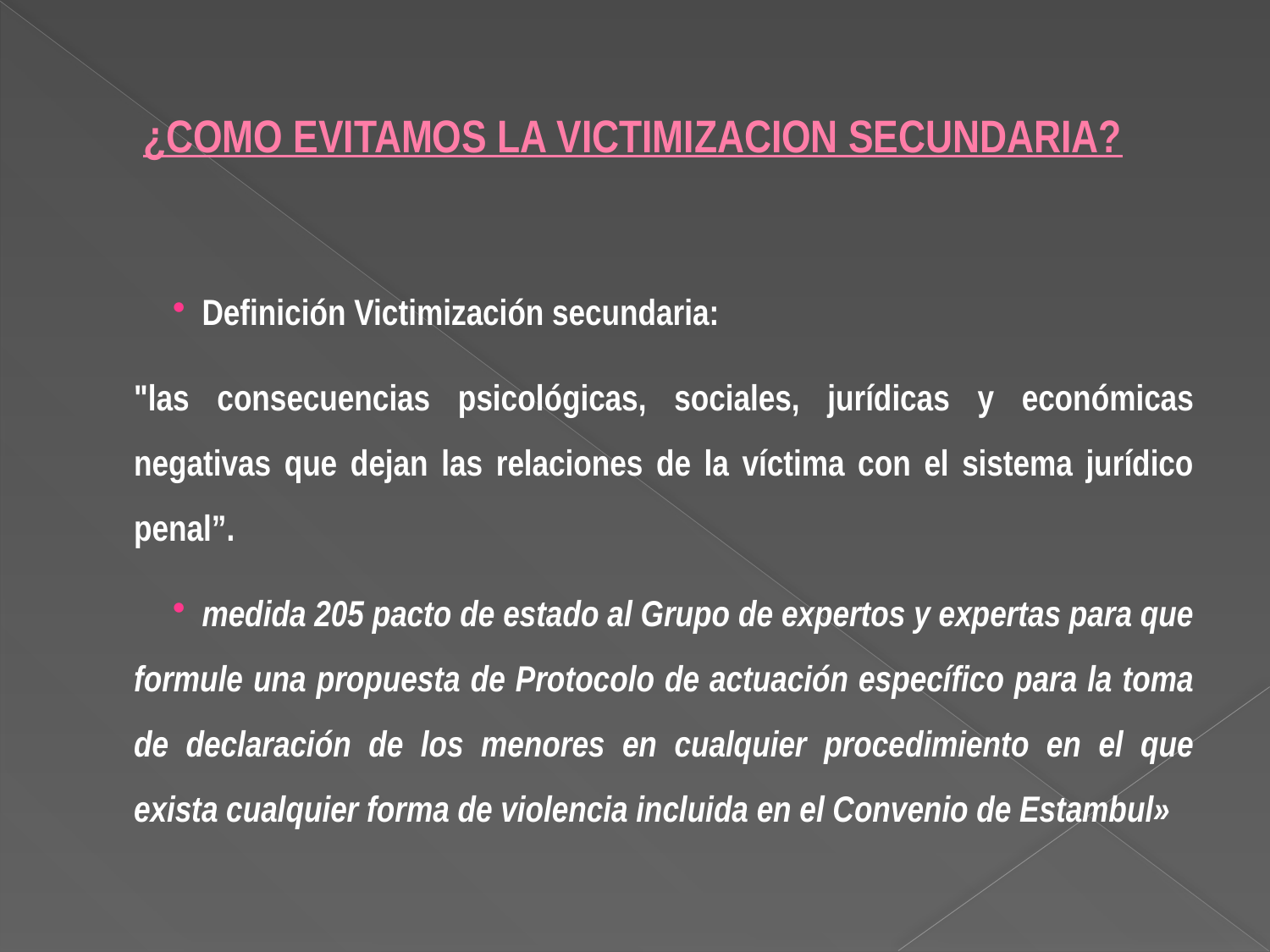

# ¿COMO EVITAMOS LA VICTIMIZACION SECUNDARIA?
Definición Victimización secundaria:
"las consecuencias psicológicas, sociales, jurídicas y económicas negativas que dejan las relaciones de la víctima con el sistema jurídico penal”.
medida 205 pacto de estado al Grupo de expertos y expertas para que formule una propuesta de Protocolo de actuación específico para la toma de declaración de los menores en cualquier procedimiento en el que exista cualquier forma de violencia incluida en el Convenio de Estambul»